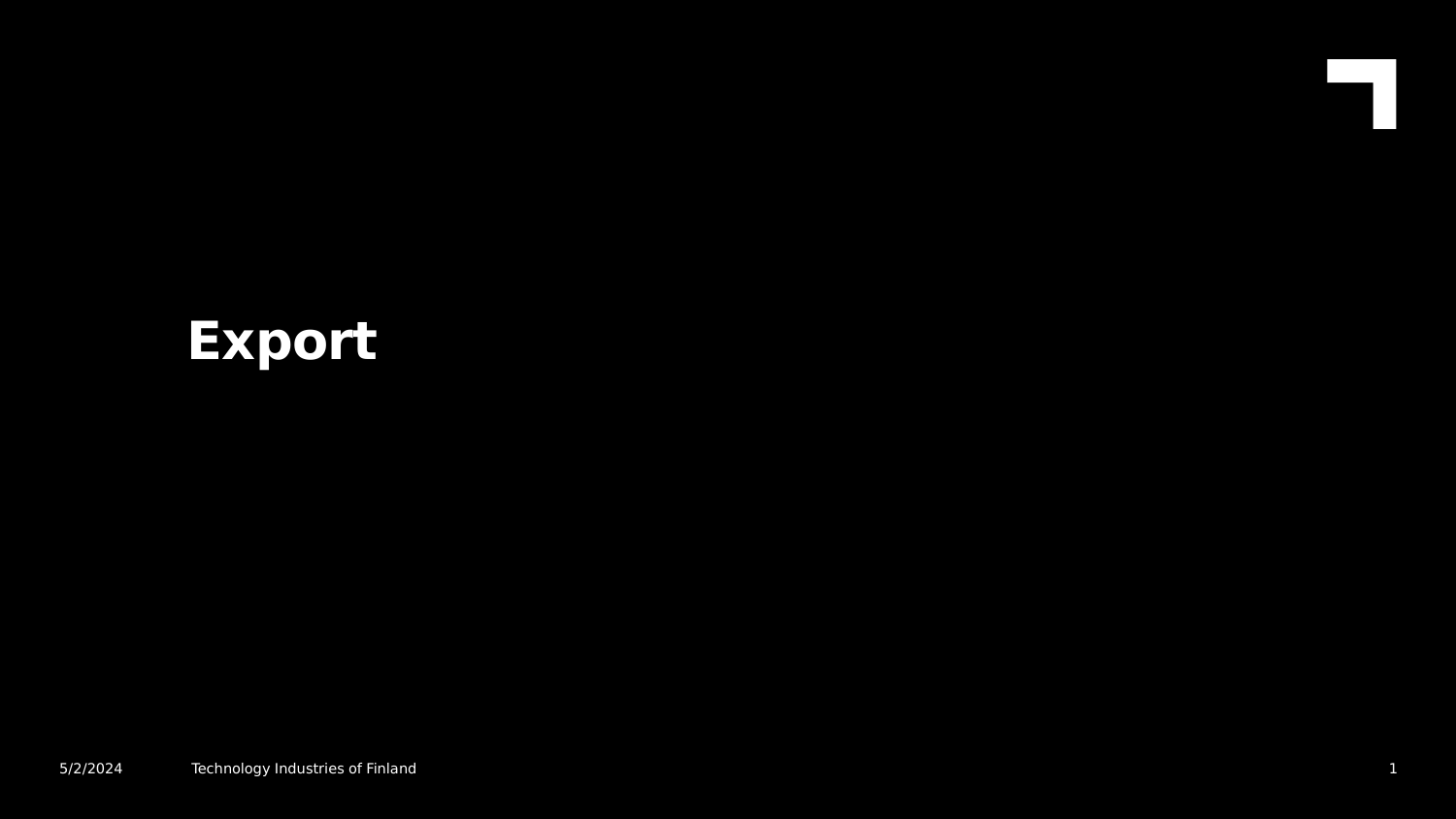

Export
5/2/2024
Technology Industries of Finland
1